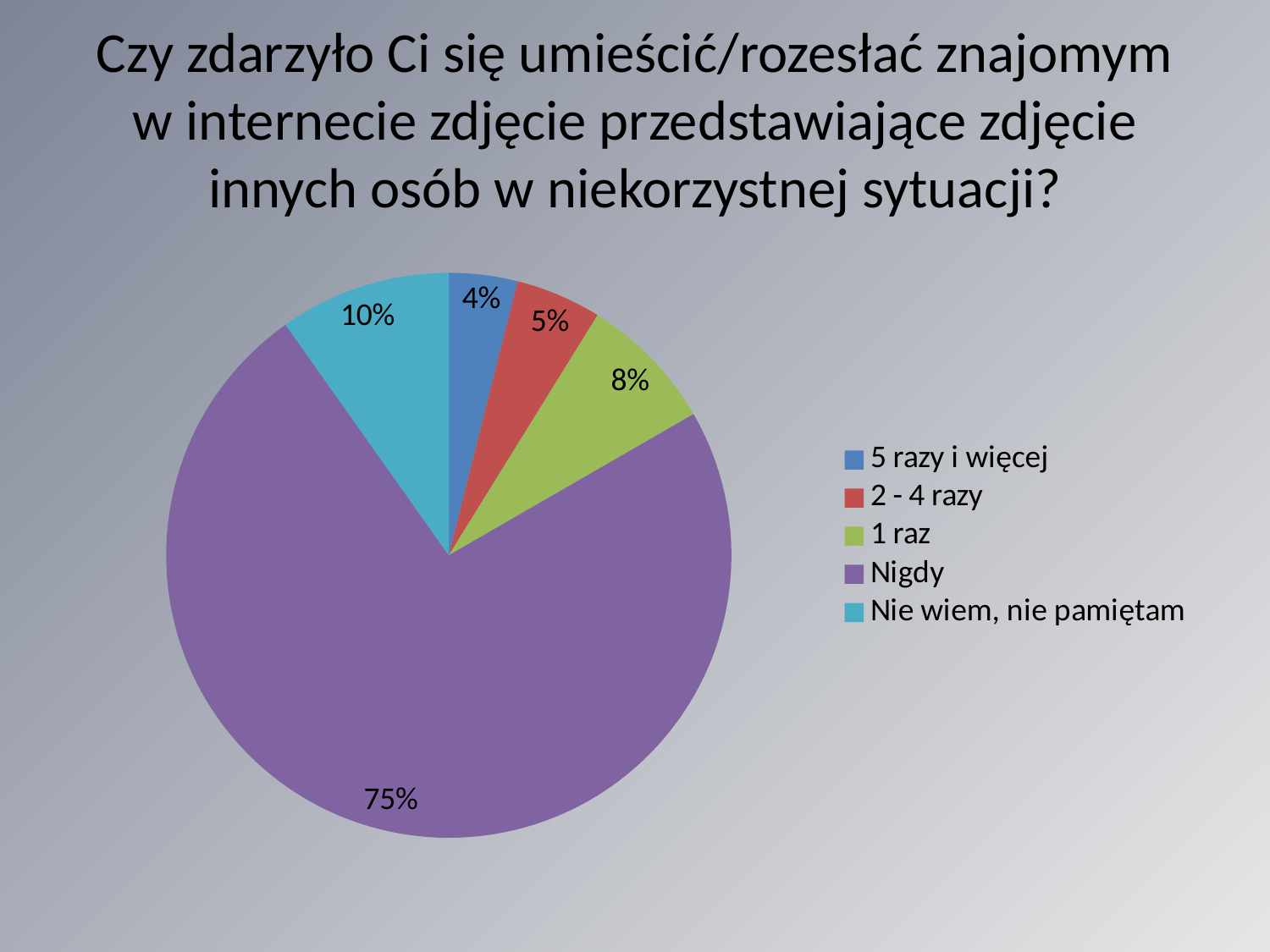

# Czy zdarzyło Ci się umieścić/rozesłać znajomym w internecie zdjęcie przedstawiające zdjęcie innych osób w niekorzystnej sytuacji?

### Chart

| Category | Sprzedaż |
|---|---|
| 5 razy i więcej | 0.04 |
| 2 - 4 razy | 0.05 |
| 1 raz | 0.08 |
| Nigdy | 0.75 |
| Nie wiem, nie pamiętam | 0.1 |